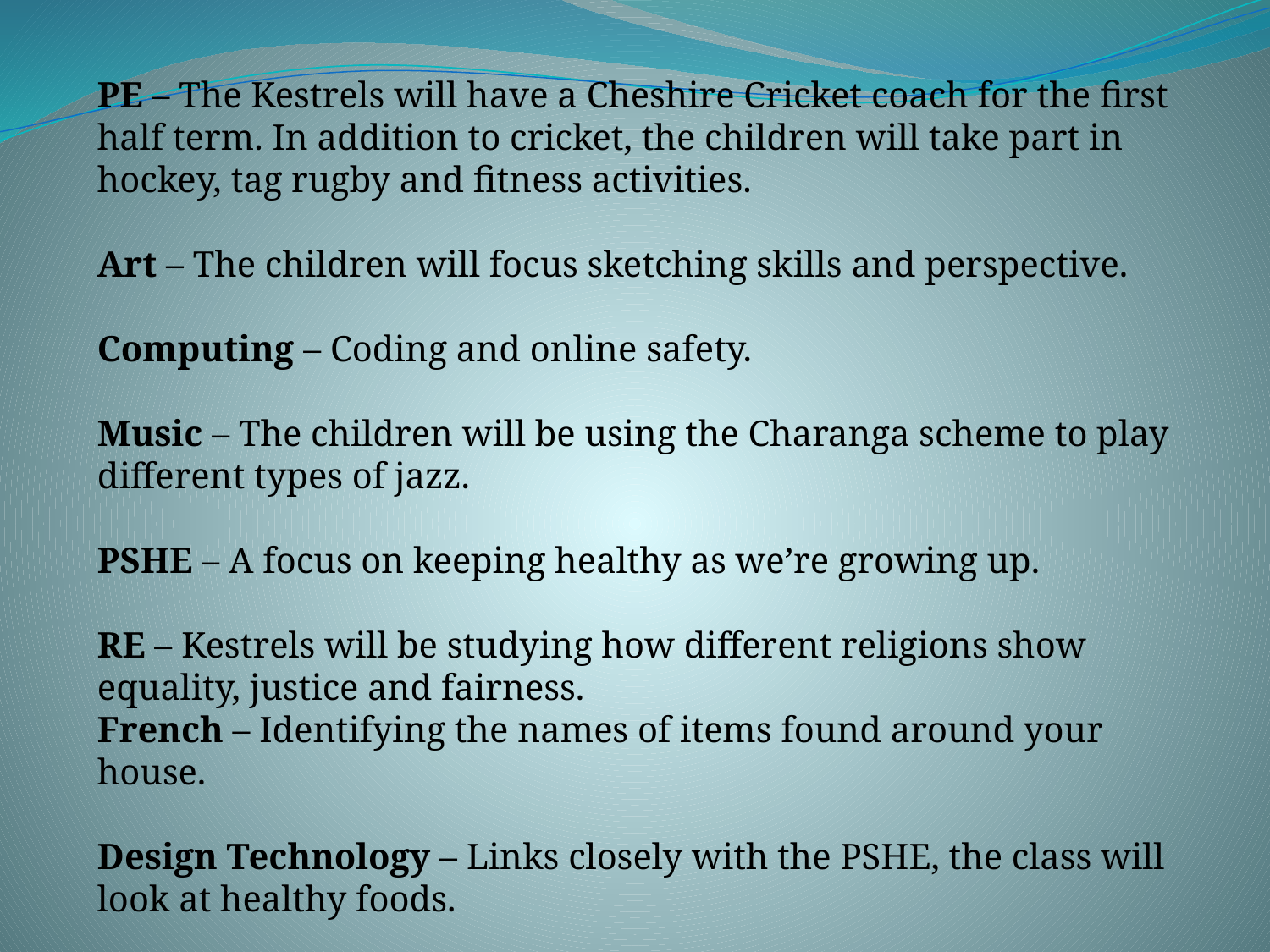

PE – The Kestrels will have a Cheshire Cricket coach for the first half term. In addition to cricket, the children will take part in hockey, tag rugby and fitness activities.

Art – The children will focus sketching skills and perspective.

Computing – Coding and online safety.

Music – The children will be using the Charanga scheme to play different types of jazz.

PSHE – A focus on keeping healthy as we’re growing up.

RE – Kestrels will be studying how different religions show equality, justice and fairness.
French – Identifying the names of items found around your house.

Design Technology – Links closely with the PSHE, the class will look at healthy foods.